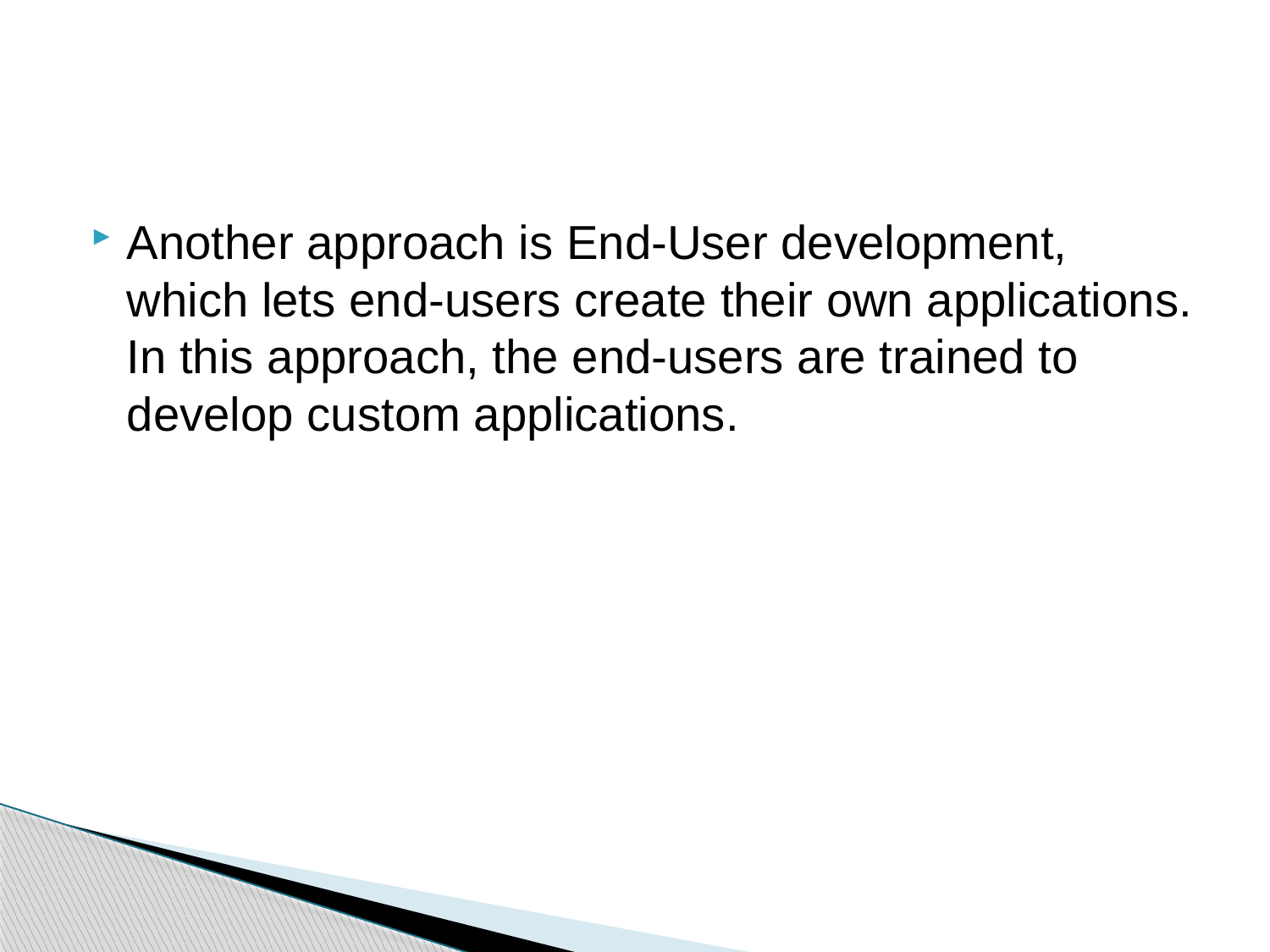

#
Another approach is End-User development, which lets end-users create their own applications. In this approach, the end-users are trained to develop custom applications.